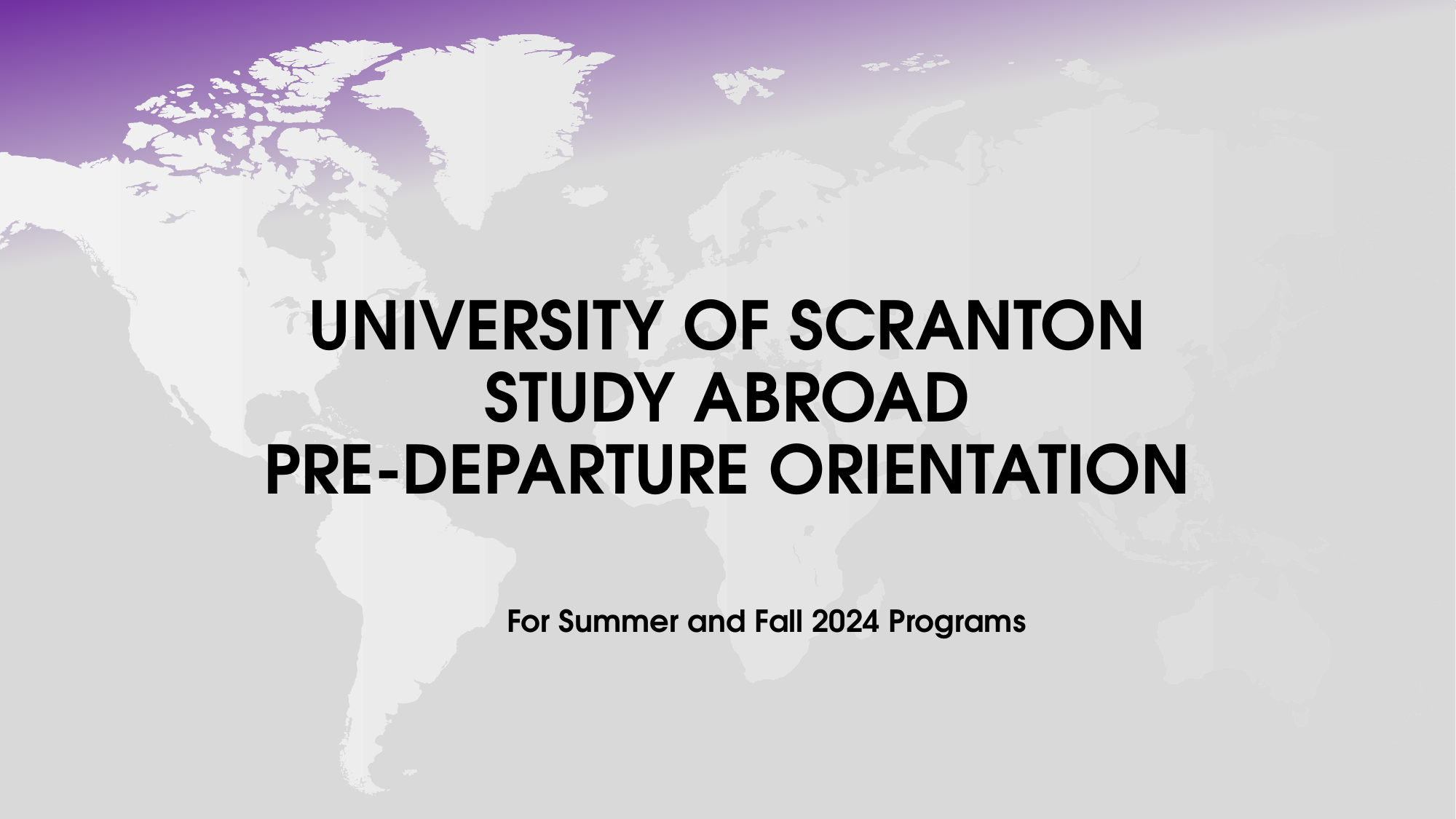

# University of Scranton Study abroad Pre-departure orientation
For Summer and Fall 2024 Programs